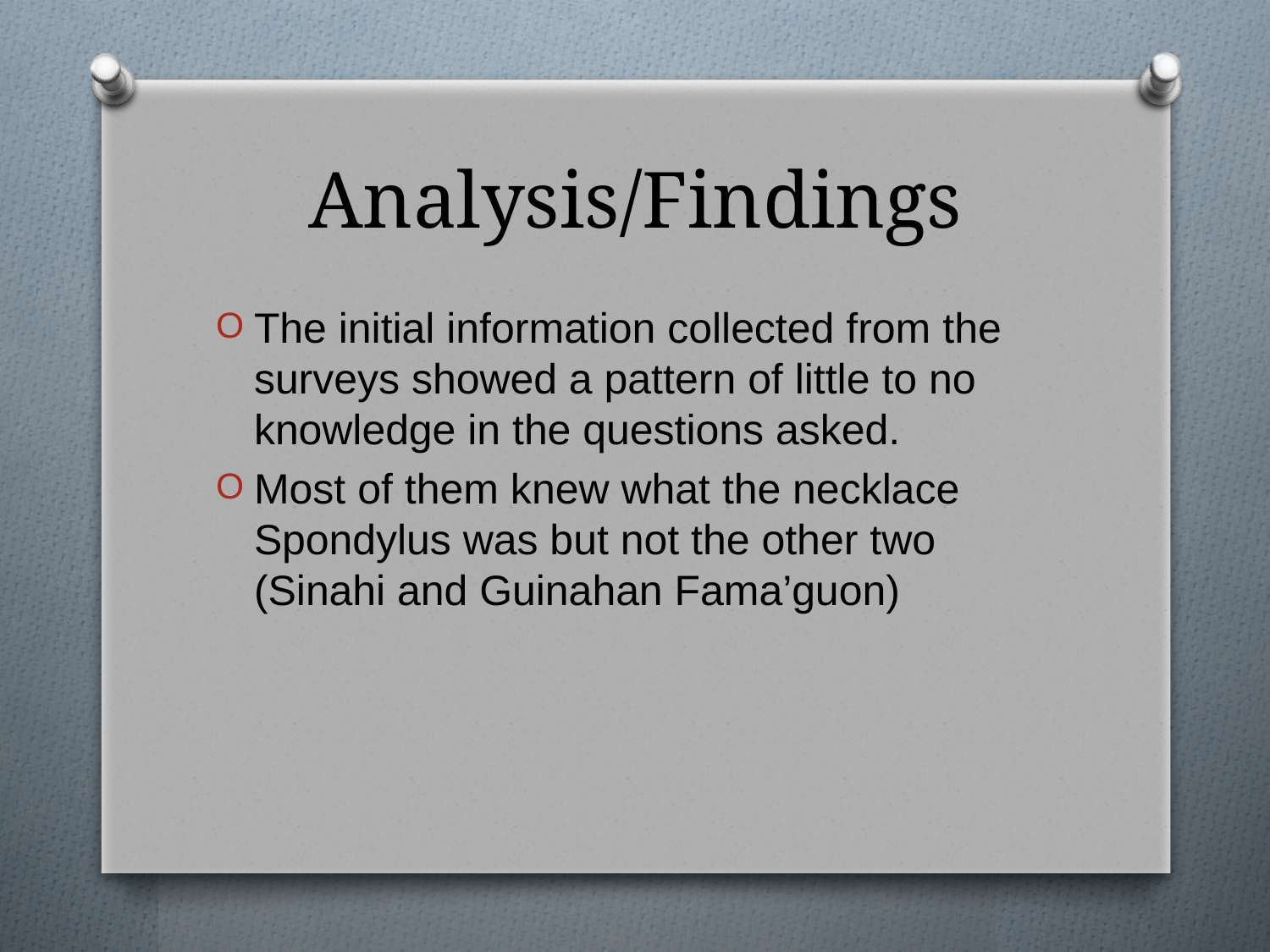

# Analysis/Findings
The initial information collected from the surveys showed a pattern of little to no knowledge in the questions asked.
Most of them knew what the necklace Spondylus was but not the other two (Sinahi and Guinahan Fama’guon)